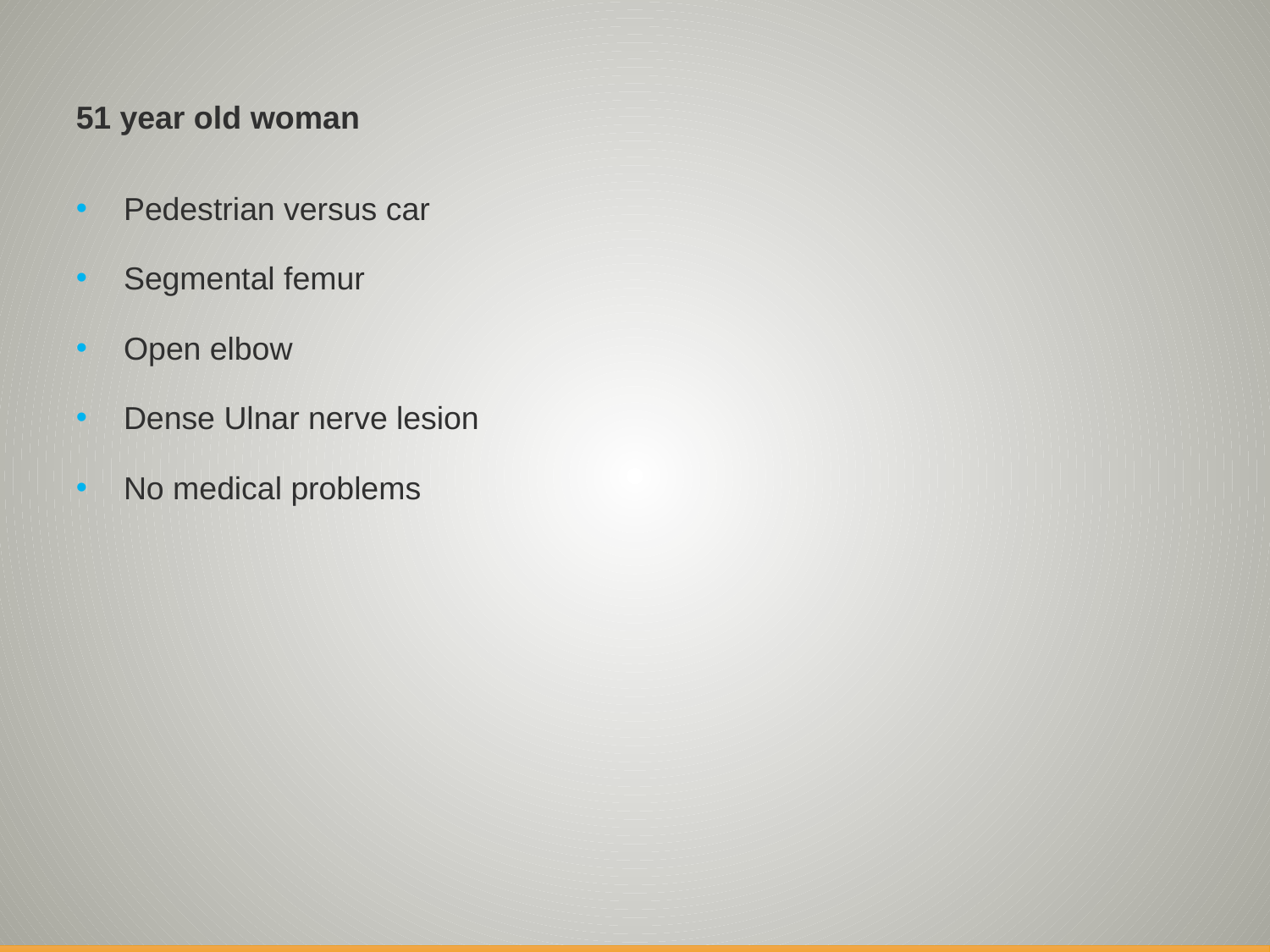

51 year old woman

Pedestrian versus car
Segmental femur
Open elbow
Dense Ulnar nerve lesion
No medical problems